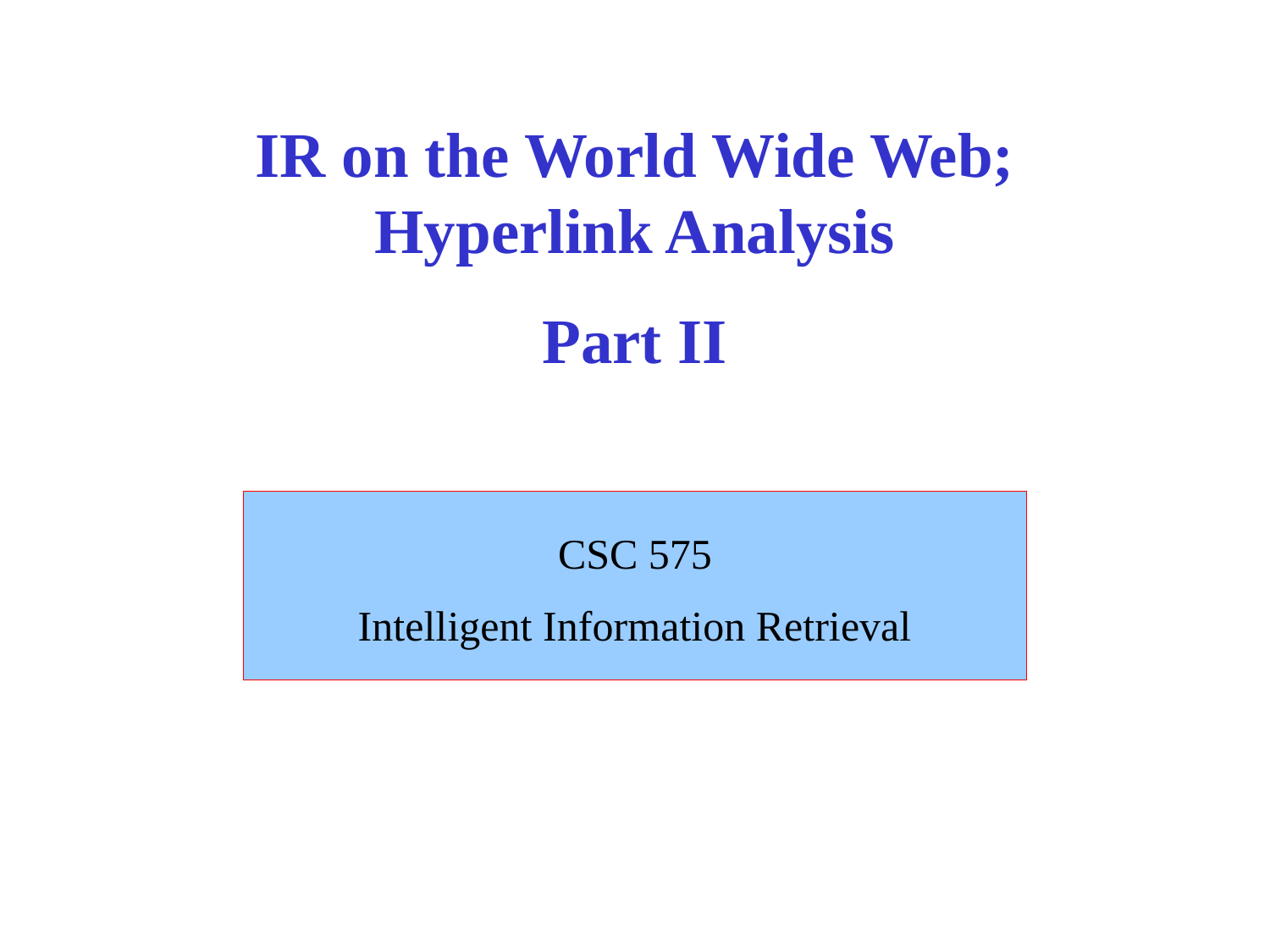

# IR on the World Wide Web; Hyperlink Analysis Part II

CSC 575
Intelligent Information Retrieval